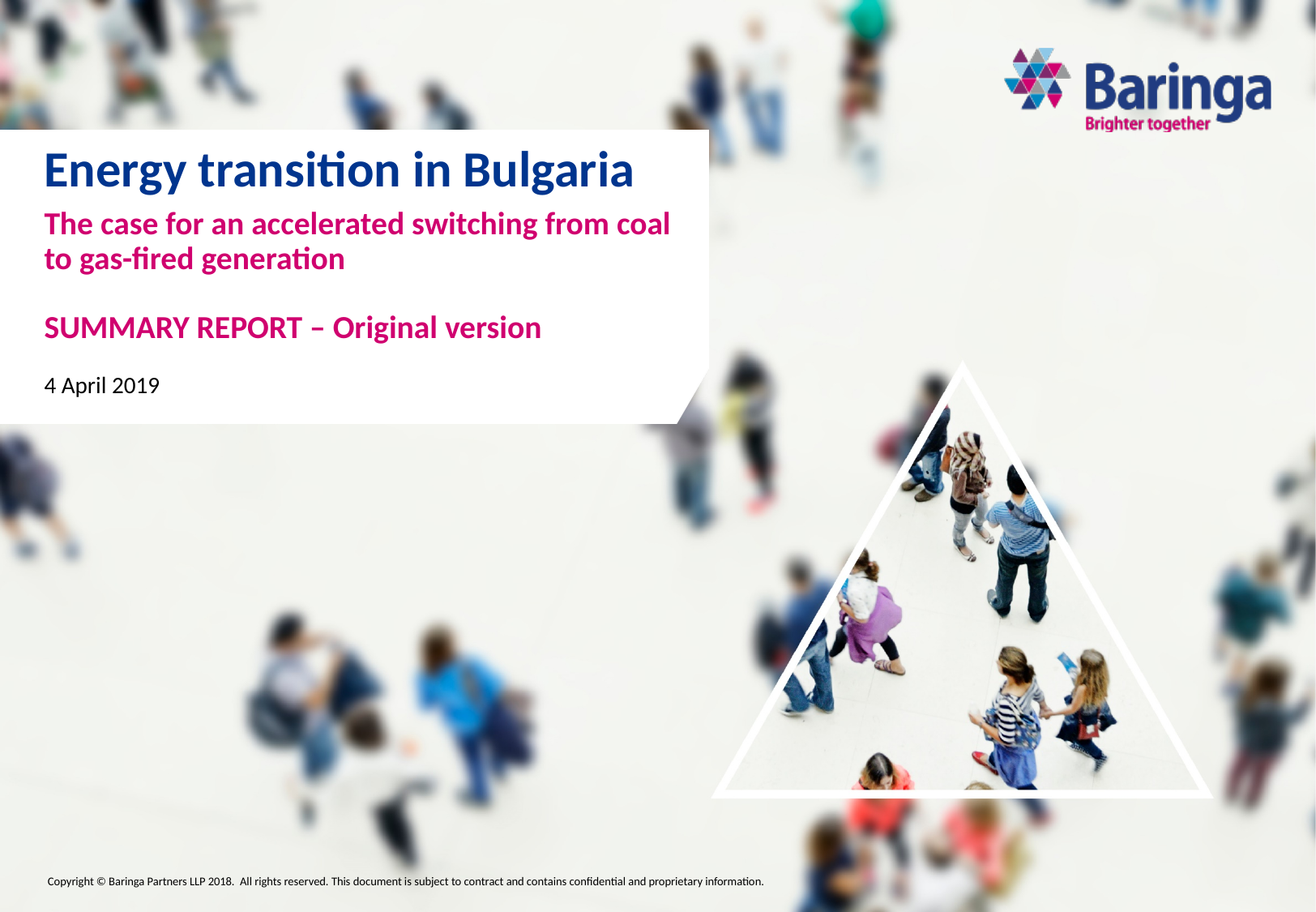

# Energy transition in Bulgaria
The case for an accelerated switching from coal to gas-fired generation

SUMMARY REPORT – Original version
4 April 2019